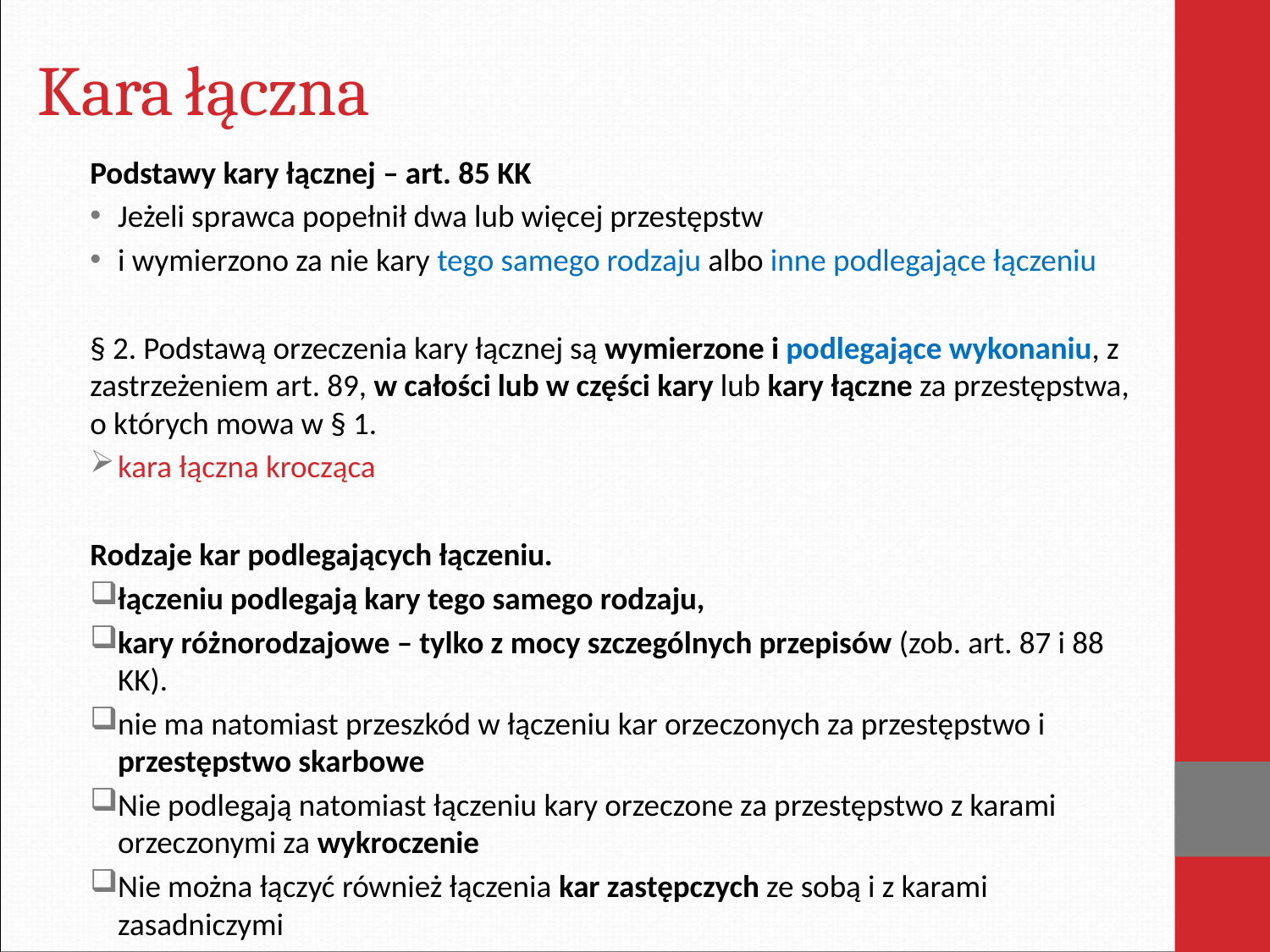

# Kara łączna
Podstawy kary łącznej – art. 85 KK
Jeżeli sprawca popełnił dwa lub więcej przestępstw
i wymierzono za nie kary tego samego rodzaju albo inne podlegające łączeniu

§ 2. Podstawą orzeczenia kary łącznej są wymierzone i podlegające wykonaniu, z zastrzeżeniem art. 89, w całości lub w części kary lub kary łączne za przestępstwa, o których mowa w § 1.
kara łączna krocząca

Rodzaje kar podlegających łączeniu.
łączeniu podlegają kary tego samego rodzaju,
kary różnorodzajowe – tylko z mocy szczególnych przepisów (zob. art. 87 i 88 KK).
nie ma natomiast przeszkód w łączeniu kar orzeczonych za przestępstwo i przestępstwo skarbowe
Nie podlegają natomiast łączeniu kary orzeczone za przestępstwo z karami orzeczonymi za wykroczenie
Nie można łączyć również łączenia kar zastępczych ze sobą i z karami zasadniczymi